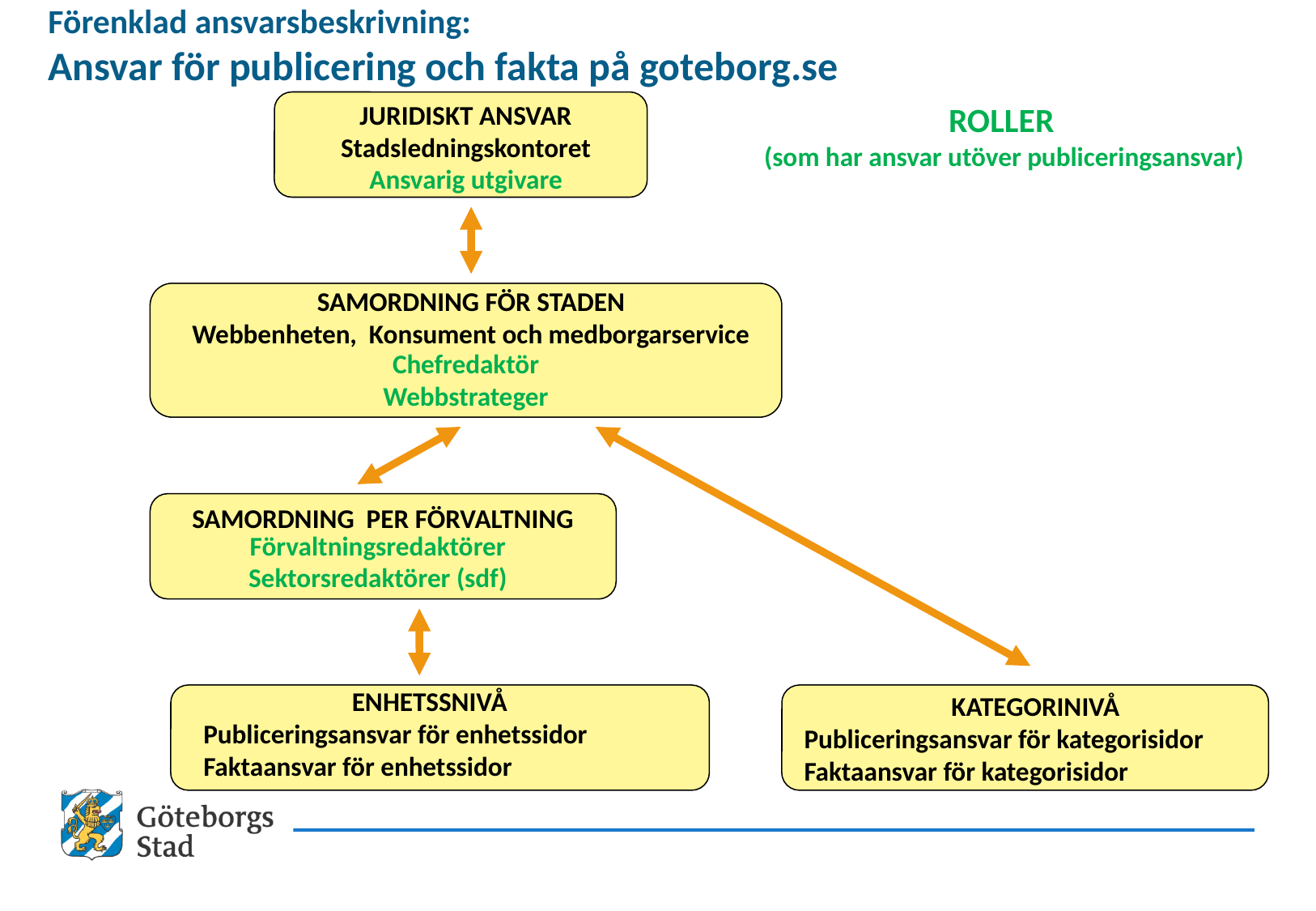

Förenklad ansvarsbeskrivning:
Ansvar för publicering och fakta på goteborg.se

ROLLER
(som har ansvar utöver publiceringsansvar)
JURIDISKT ANSVAR
Stadsledningskontoret
Ansvarig utgivare

SAMORDNING FÖR STADEN
Webbenheten,  Konsument och medborgarservice

Chefredaktör
Webbstrateger

SAMORDNING  PER FÖRVALTNING

Förvaltningsredaktörer
Sektorsredaktörer (sdf)

ENHETSSNIVÅ
Publiceringsansvar för enhetssidor
Faktaansvar för enhetssidor

KATEGORINIVÅ
Publiceringsansvar för kategorisidor
Faktaansvar för kategorisidor